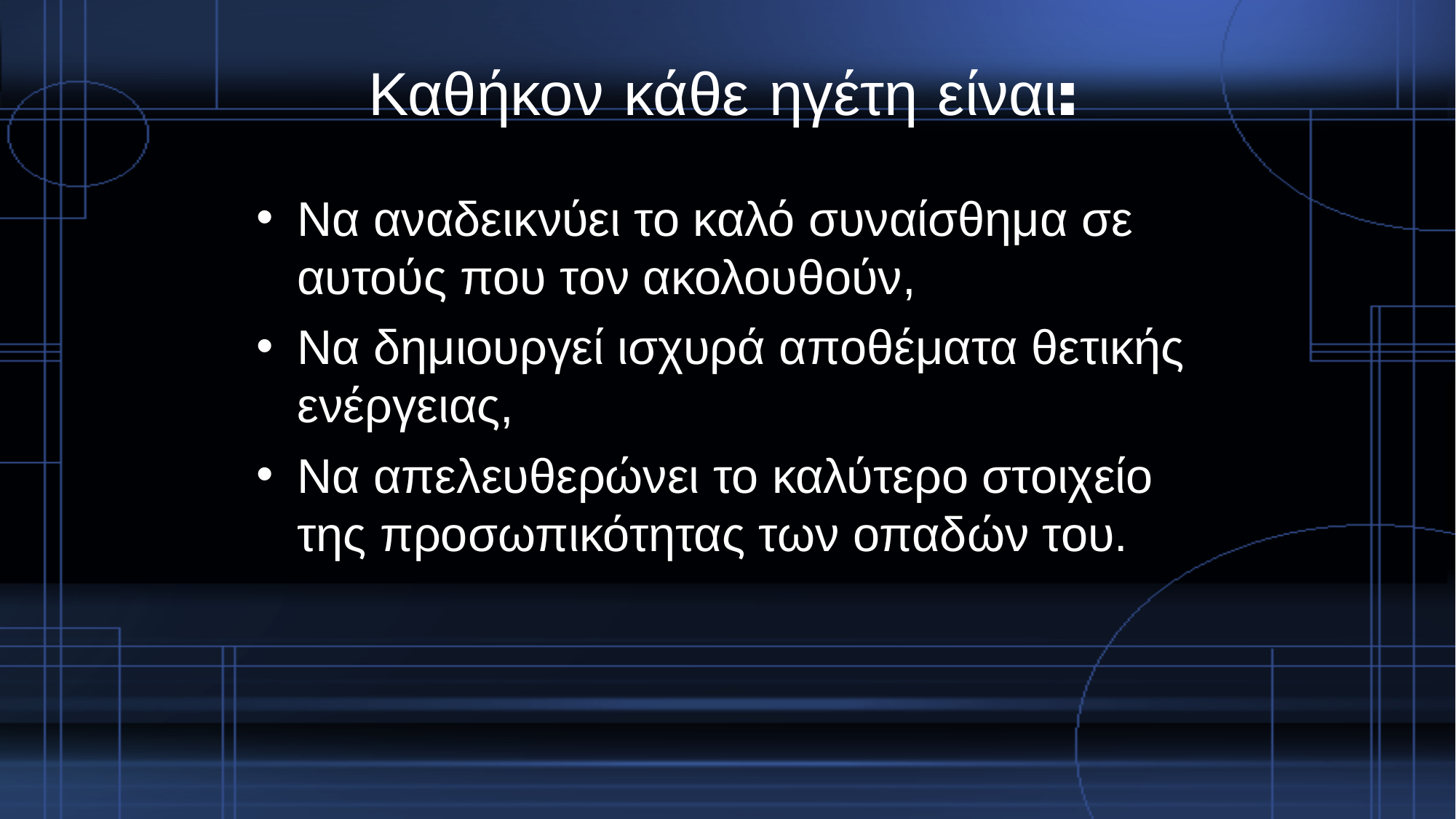

Καθήκον κάθε ηγέτη είναι:
Να αναδεικνύει το καλό συναίσθημα σε αυτούς που τον ακολουθούν,
Να δημιουργεί ισχυρά αποθέματα θετικής ενέργειας,
Να απελευθερώνει το καλύτερο στοιχείο της προσωπικότητας των οπαδών του.